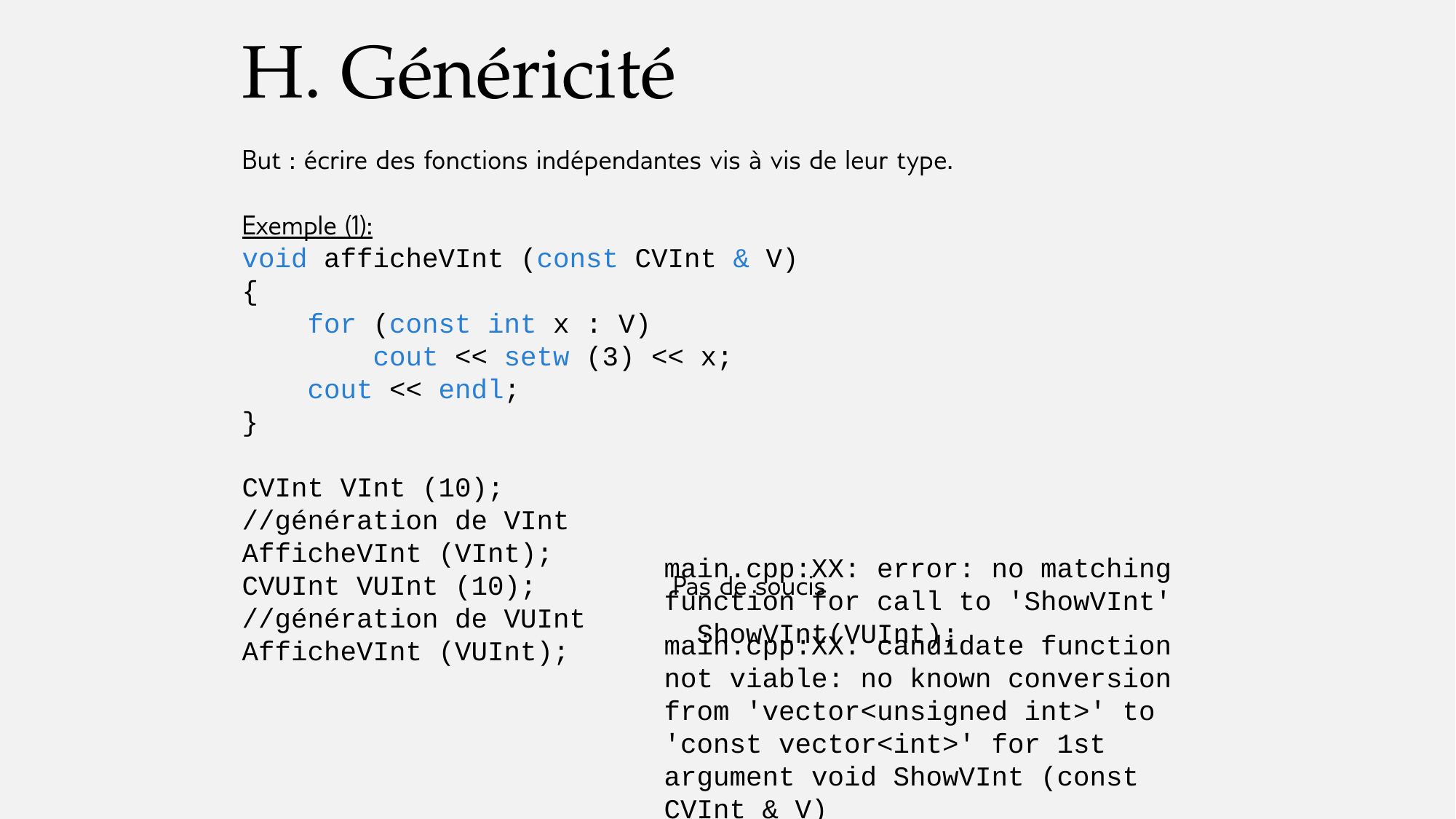

H. Généricité
But : écrire des fonctions indépendantes vis à vis de leur type.

Exemple (1):
void afficheVInt (const CVInt & V)
{
    for (const int x : V)
        cout << setw (3) << x;
    cout << endl;
}

CVInt VInt (10);
//génération de VInt
AfficheVInt (VInt);
CVUInt VUInt (10);
//génération de VUInt
AfficheVInt (VUInt);

main.cpp:XX: error: no matching function for call to 'ShowVInt'    ShowVInt(VUInt);
Pas de soucis
main.cpp:XX: candidate function not viable: no known conversion from 'vector<unsigned int>' to 'const vector<int>' for 1st argument void ShowVInt (const CVInt & V)